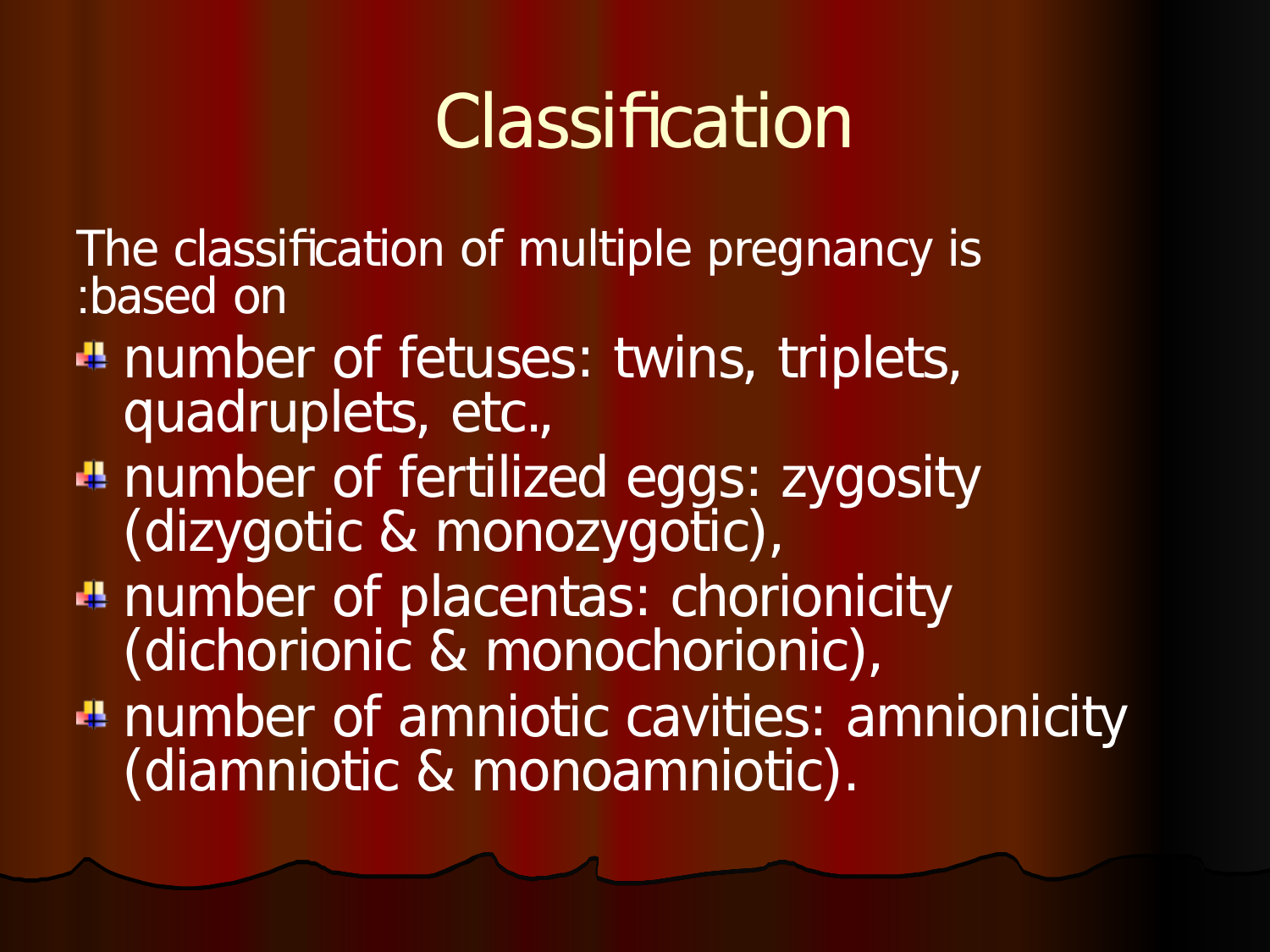

# Classification
The classification of multiple pregnancy is based on:
number of fetuses: twins, triplets, quadruplets, etc.,
number of fertilized eggs: zygosity (dizygotic & monozygotic),
number of placentas: chorionicity (dichorionic & monochorionic),
number of amniotic cavities: amnionicity (diamniotic & monoamniotic).